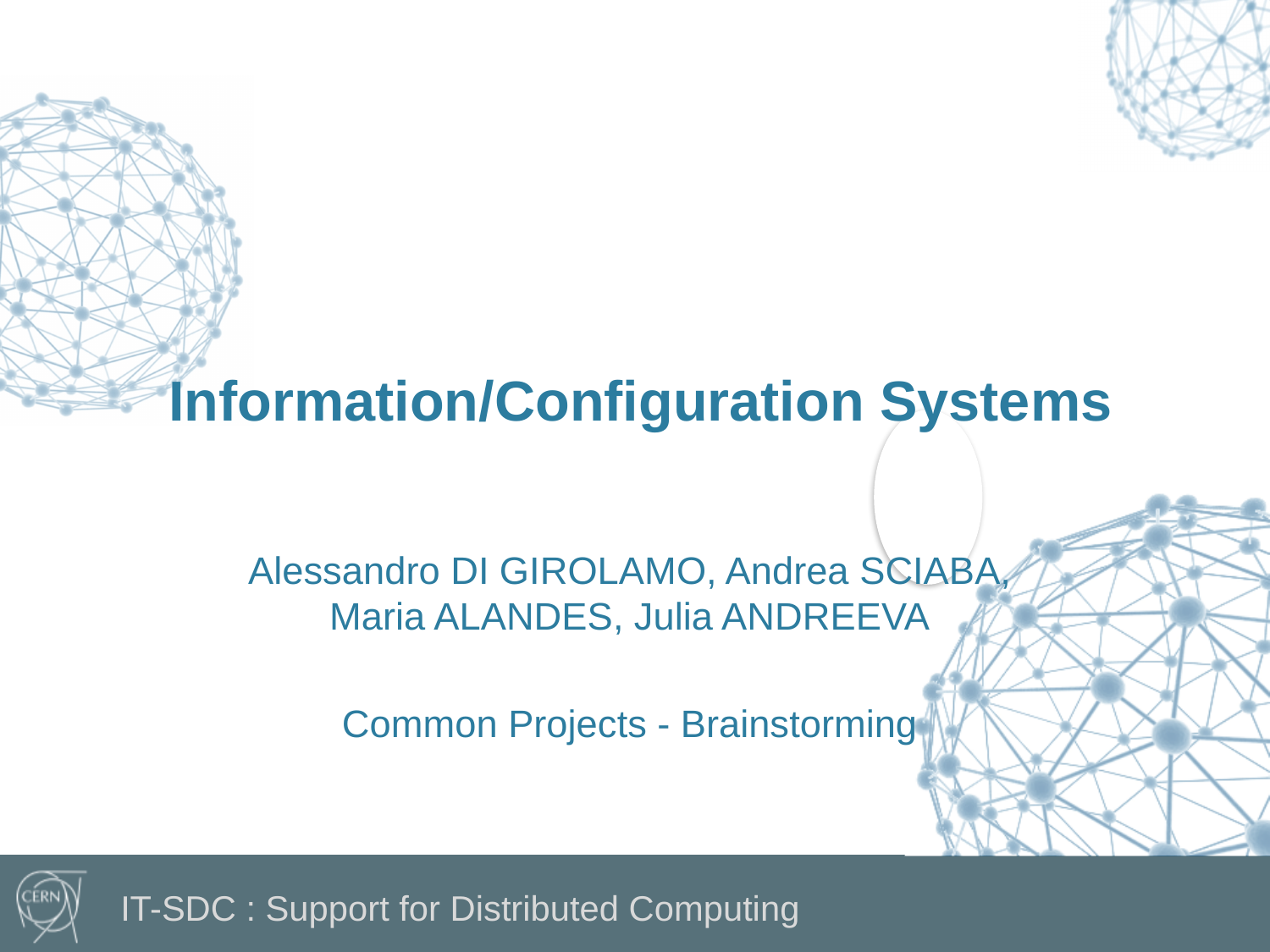

Information/Configuration Systems
Alessandro DI GIROLAMO, Andrea SCIABA, Maria ALANDES, Julia ANDREEVA

Common Projects - Brainstorming